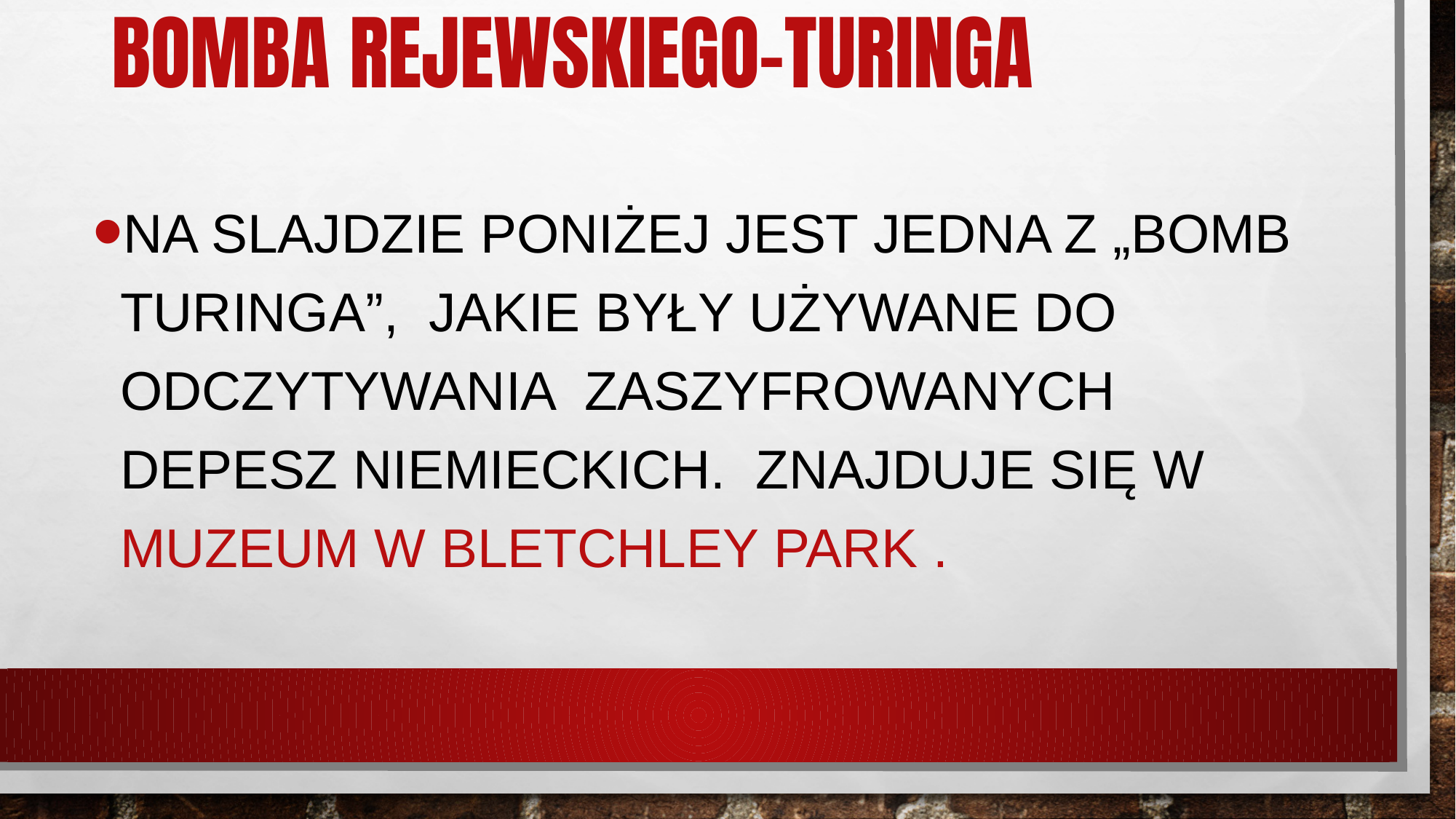

# Bomba Rejewskiego-Turinga
Na slajdzie poniżej jest jedna z „bomb Turinga”,  jakie były używane do odczytywania  zaszyfrowanych depesz niemieckich.  Znajduje się w muzeum w Bletchley Park .